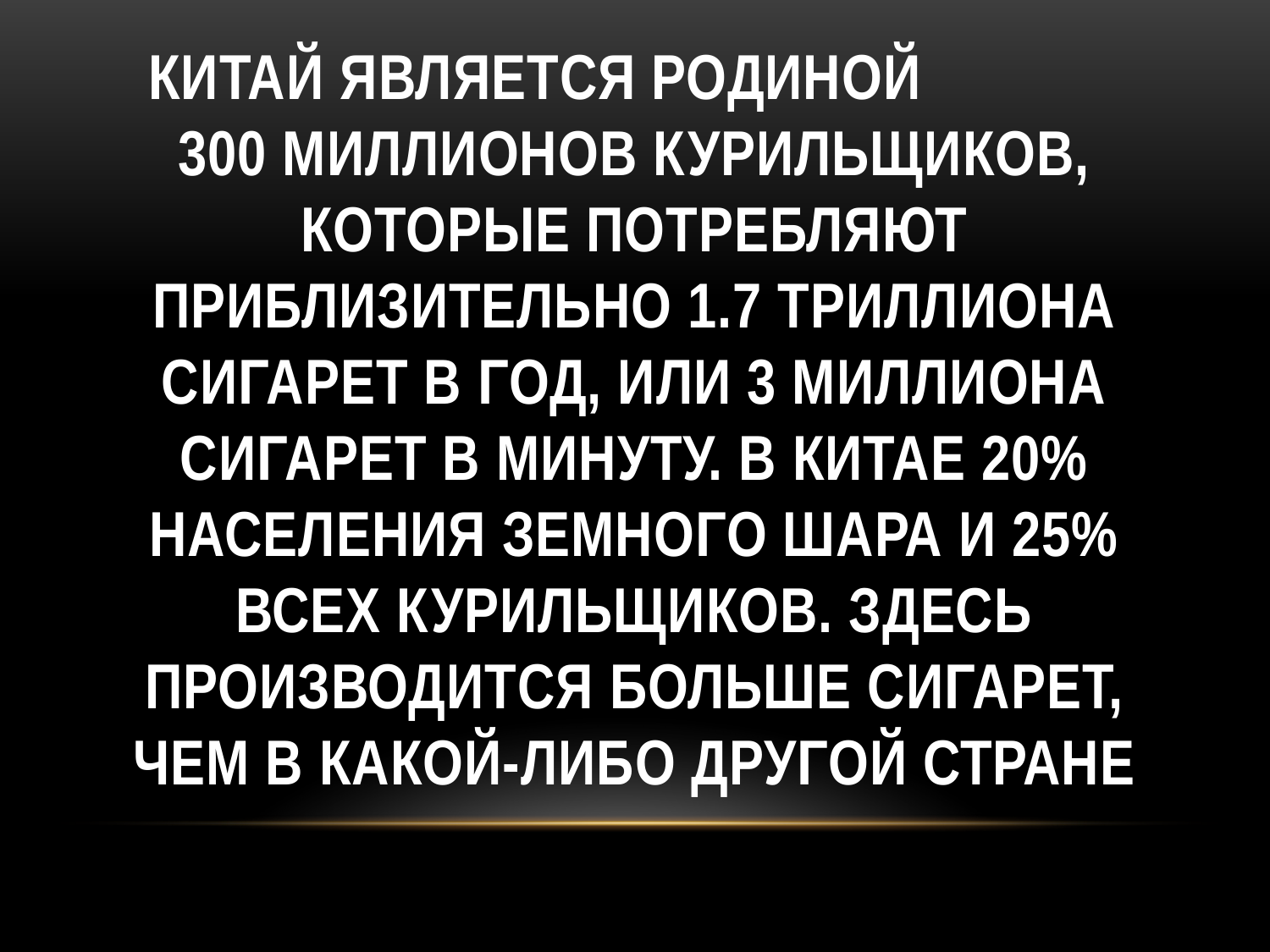

# Китай является родиной              300 миллионов курильщиков, которые потребляют приблизительно 1.7 триллиона сигарет в год, или 3 миллиона сигарет в минуту. В Китае 20% населения земного шара и 25% всех курильщиков. Здесь производится больше сигарет, чем в какой-либо другой стране